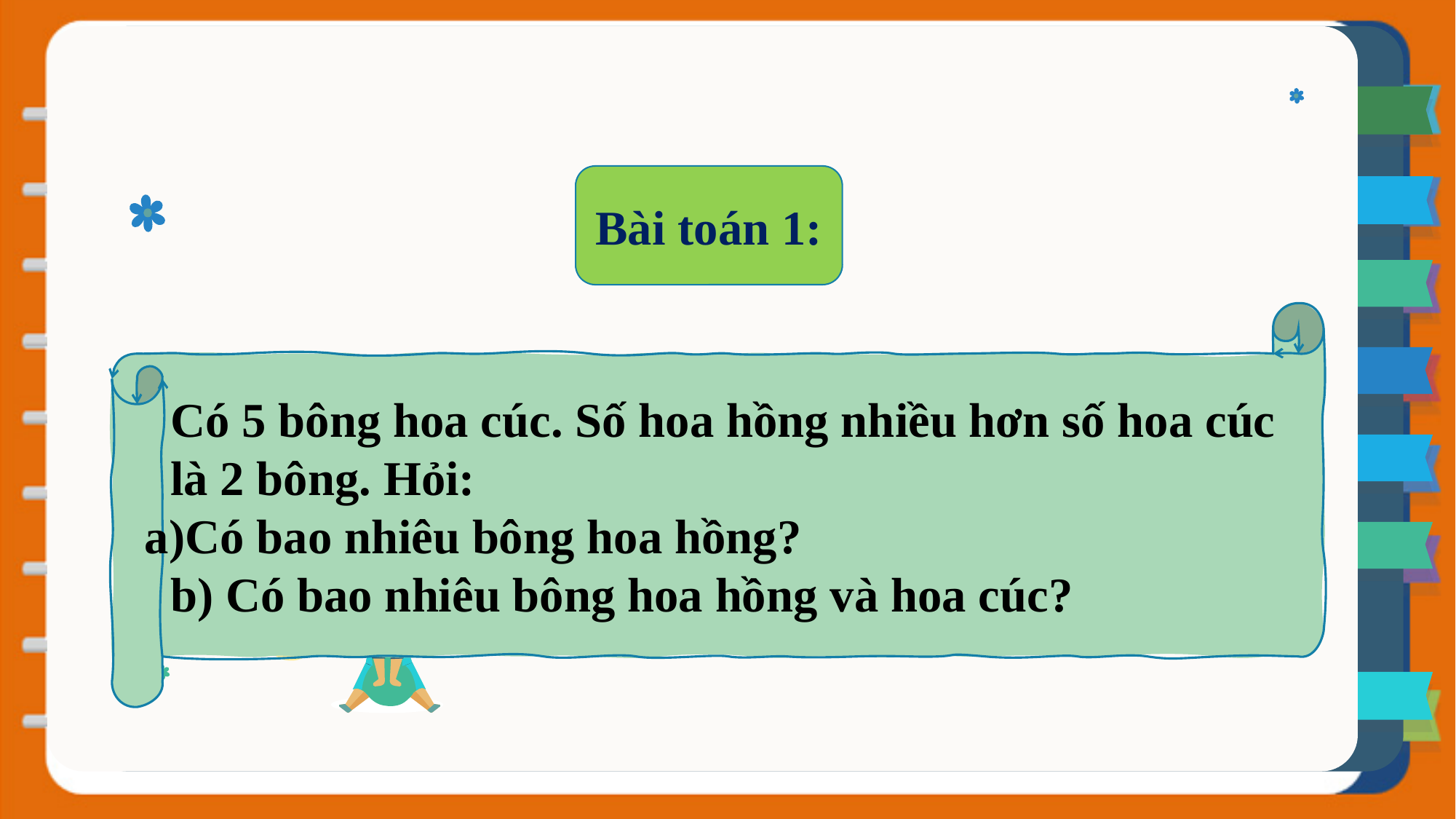

Bài toán 1:
Có 5 bông hoa cúc. Số hoa hồng nhiều hơn số hoa cúc là 2 bông. Hỏi:
Có bao nhiêu bông hoa hồng?
b) Có bao nhiêu bông hoa hồng và hoa cúc?